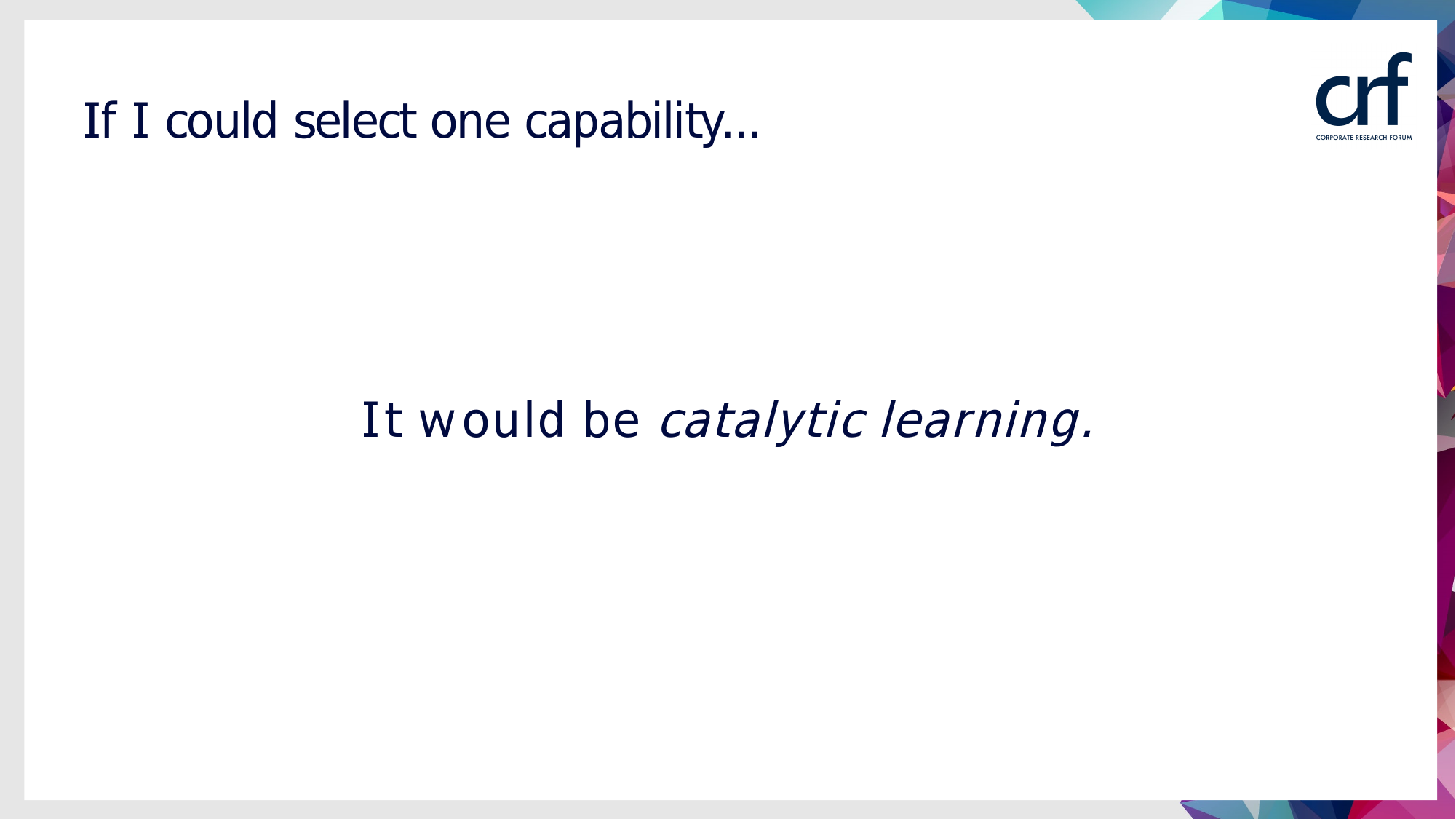

# If I could select one capability…
It would be catalytic learning.